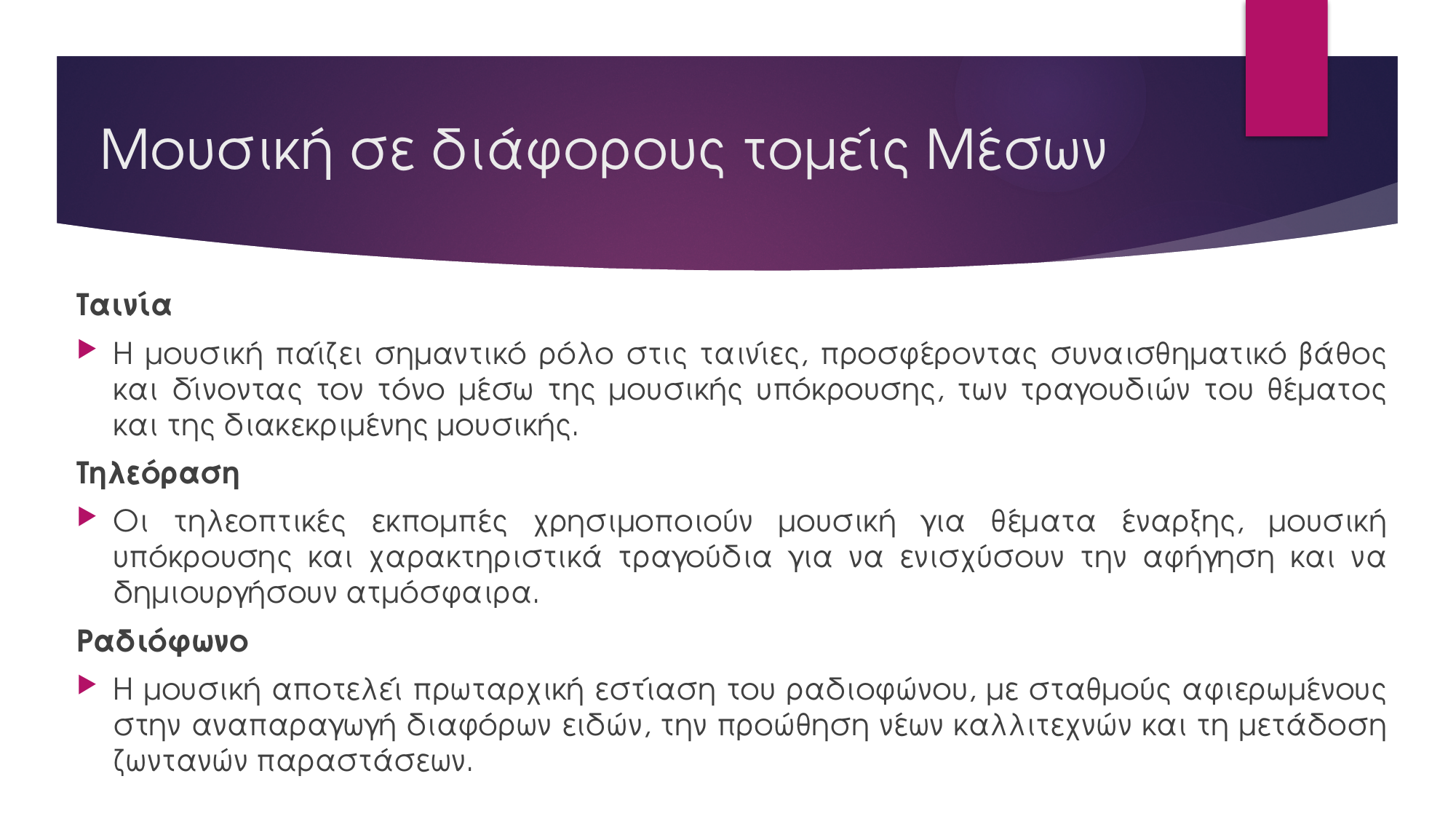

# Μουσική σε διάφορους τομείς Μέσων
Ταινία
Η μουσική παίζει σημαντικό ρόλο στις ταινίες, προσφέροντας συναισθηματικό βάθος και δίνοντας τον τόνο μέσω της μουσικής υπόκρουσης, των τραγουδιών του θέματος και της διακεκριμένης μουσικής.
Τηλεόραση
Οι τηλεοπτικές εκπομπές χρησιμοποιούν μουσική για θέματα έναρξης, μουσική υπόκρουσης και χαρακτηριστικά τραγούδια για να ενισχύσουν την αφήγηση και να δημιουργήσουν ατμόσφαιρα.
Ραδιόφωνο
Η μουσική αποτελεί πρωταρχική εστίαση του ραδιοφώνου, με σταθμούς αφιερωμένους στην αναπαραγωγή διαφόρων ειδών, την προώθηση νέων καλλιτεχνών και τη μετάδοση ζωντανών παραστάσεων.